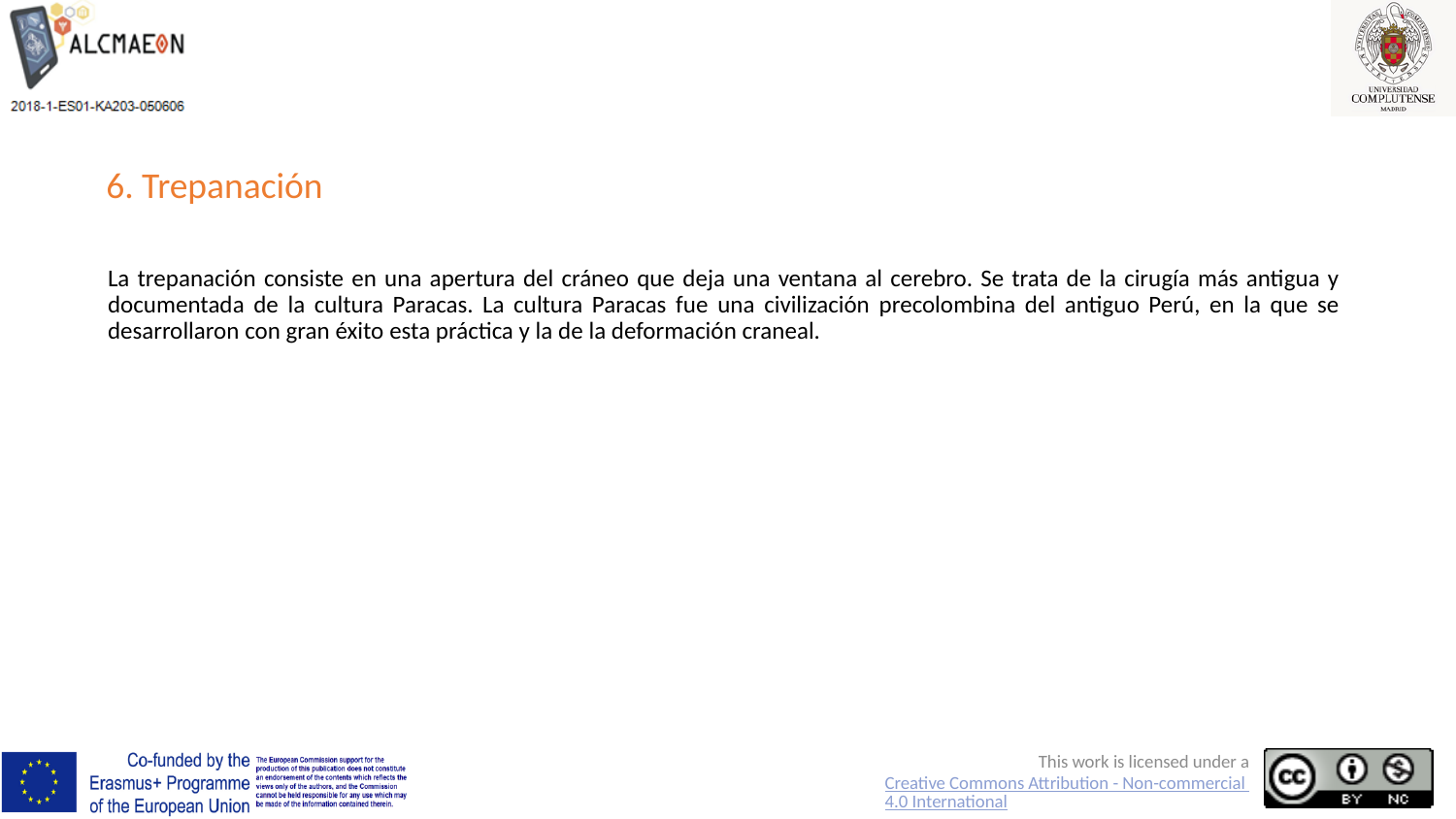

# 6. Trepanación
La trepanación consiste en una apertura del cráneo que deja una ventana al cerebro. Se trata de la cirugía más antigua y documentada de la cultura Paracas. La cultura Paracas fue una civilización precolombina del antiguo Perú, en la que se desarrollaron con gran éxito esta práctica y la de la deformación craneal.